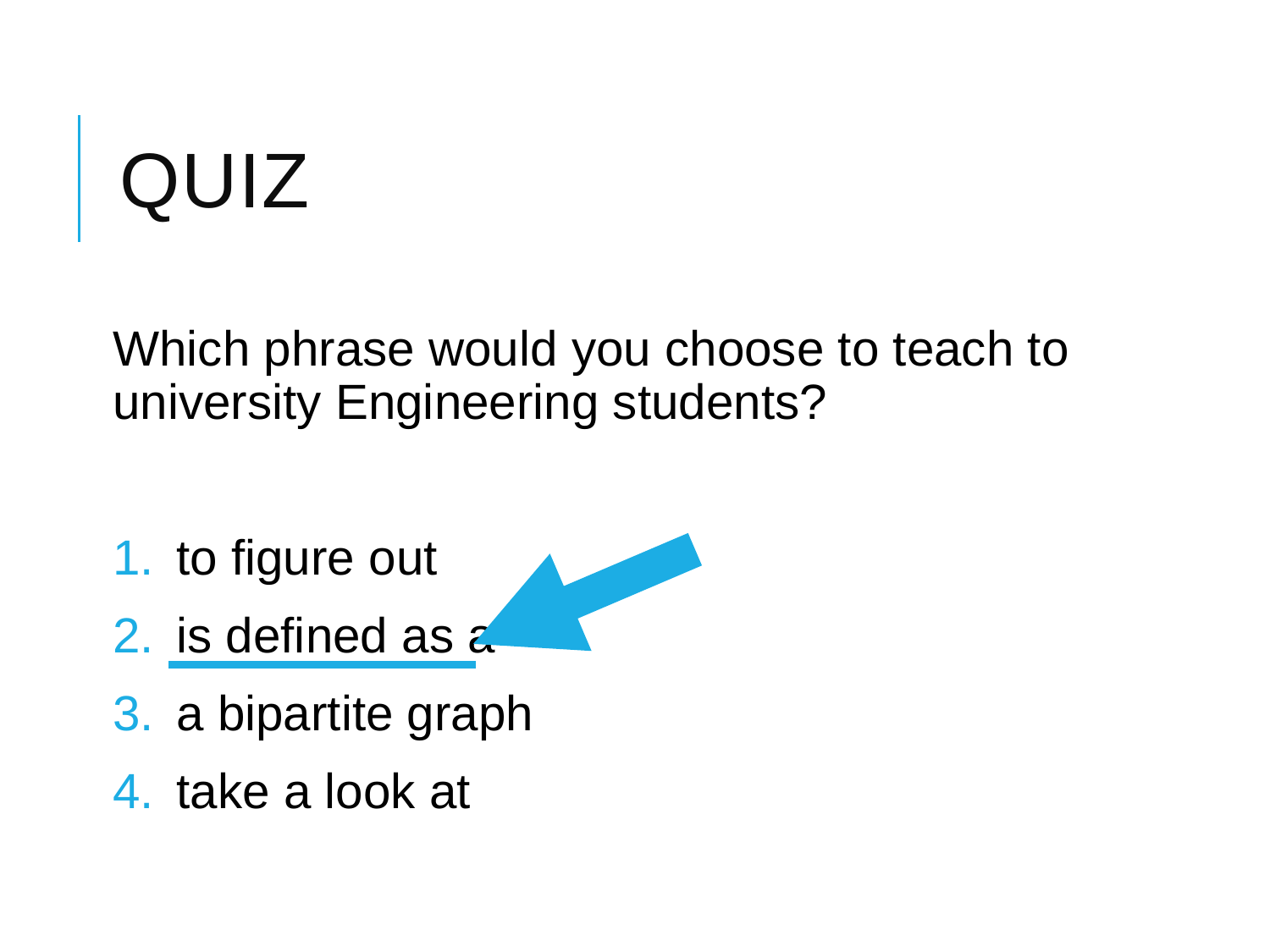

# Quiz
Which phrase would you choose to teach to university Engineering students?

to figure out
is defined as a
a bipartite graph
take a look at